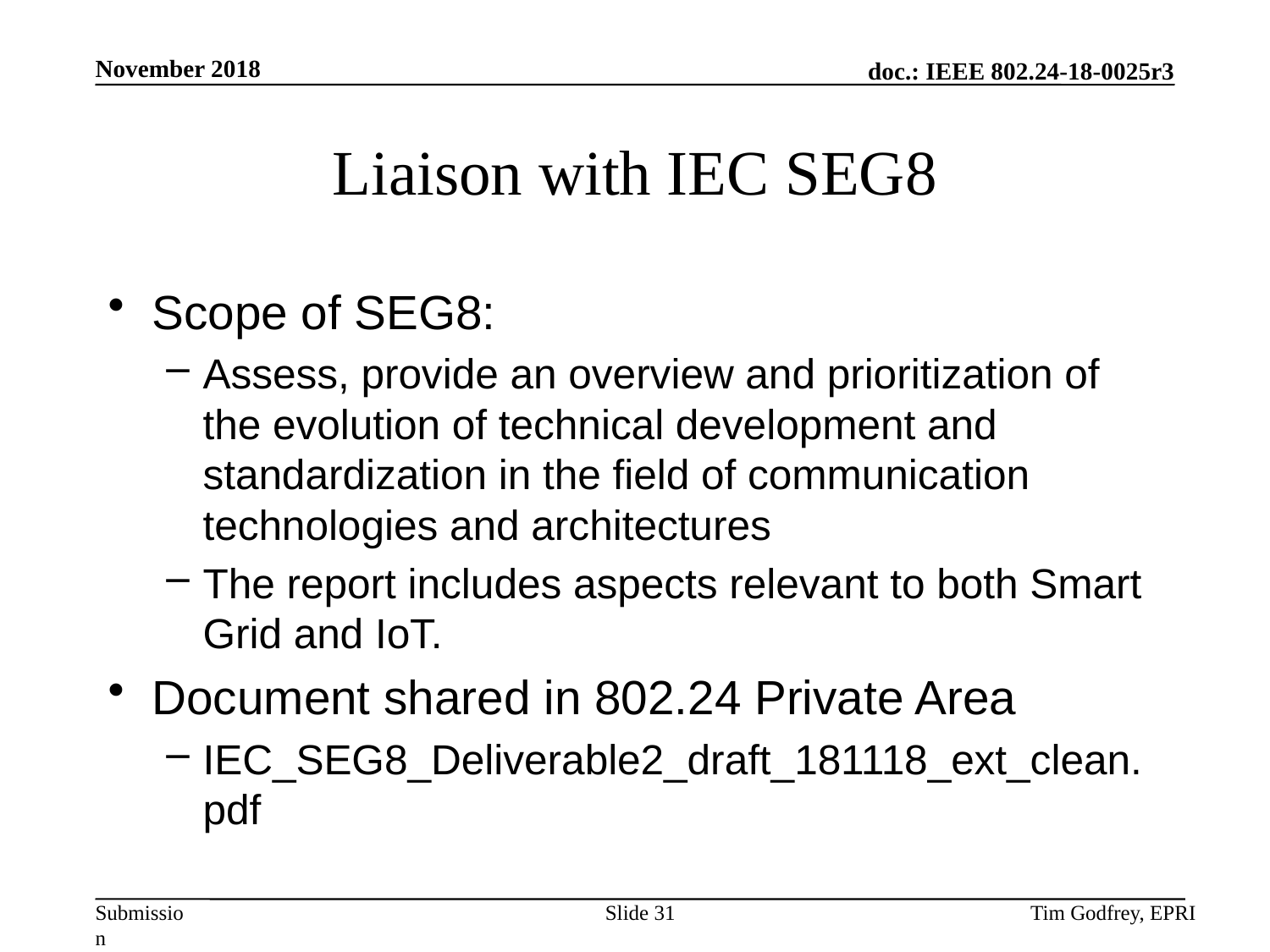

# Liaison with IEC SEG8
Scope of SEG8:
Assess, provide an overview and prioritization of the evolution of technical development and standardization in the field of communication technologies and architectures
The report includes aspects relevant to both Smart Grid and IoT.
Document shared in 802.24 Private Area
IEC_SEG8_Deliverable2_draft_181118_ext_clean.pdf

Slide 31
Tim Godfrey, EPRI